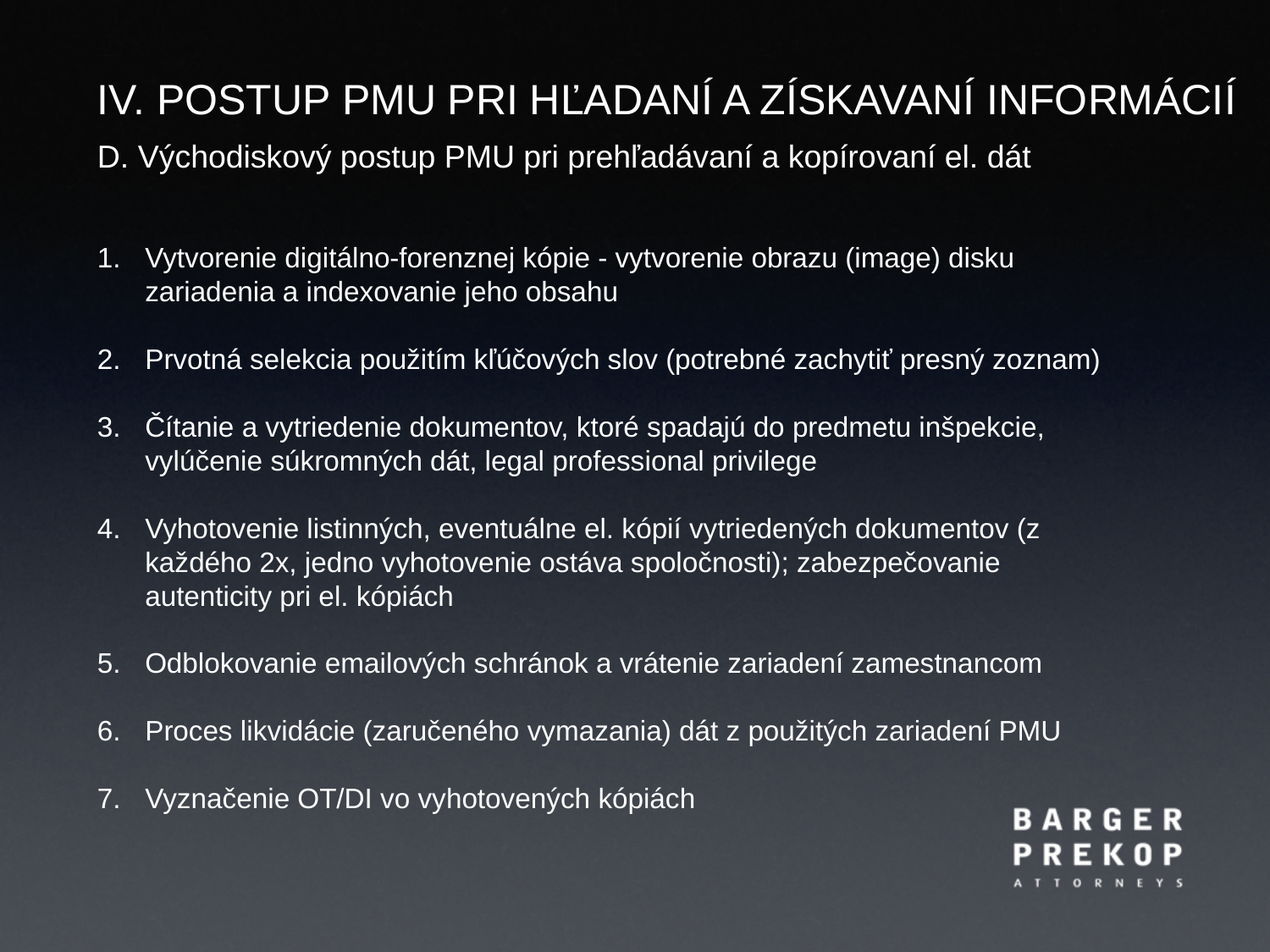

IV. Postup PMU pri hľadaní a získavaní informácií
D. Východiskový postup PMU pri prehľadávaní a kopírovaní el. dát

Vytvorenie digitálno-forenznej kópie - vytvorenie obrazu (image) disku zariadenia a indexovanie jeho obsahu

Prvotná selekcia použitím kľúčových slov (potrebné zachytiť presný zoznam)

Čítanie a vytriedenie dokumentov, ktoré spadajú do predmetu inšpekcie, vylúčenie súkromných dát, legal professional privilege

Vyhotovenie listinných, eventuálne el. kópií vytriedených dokumentov (z každého 2x, jedno vyhotovenie ostáva spoločnosti); zabezpečovanie autenticity pri el. kópiách

Odblokovanie emailových schránok a vrátenie zariadení zamestnancom

Proces likvidácie (zaručeného vymazania) dát z použitých zariadení PMU

Vyznačenie OT/DI vo vyhotovených kópiách